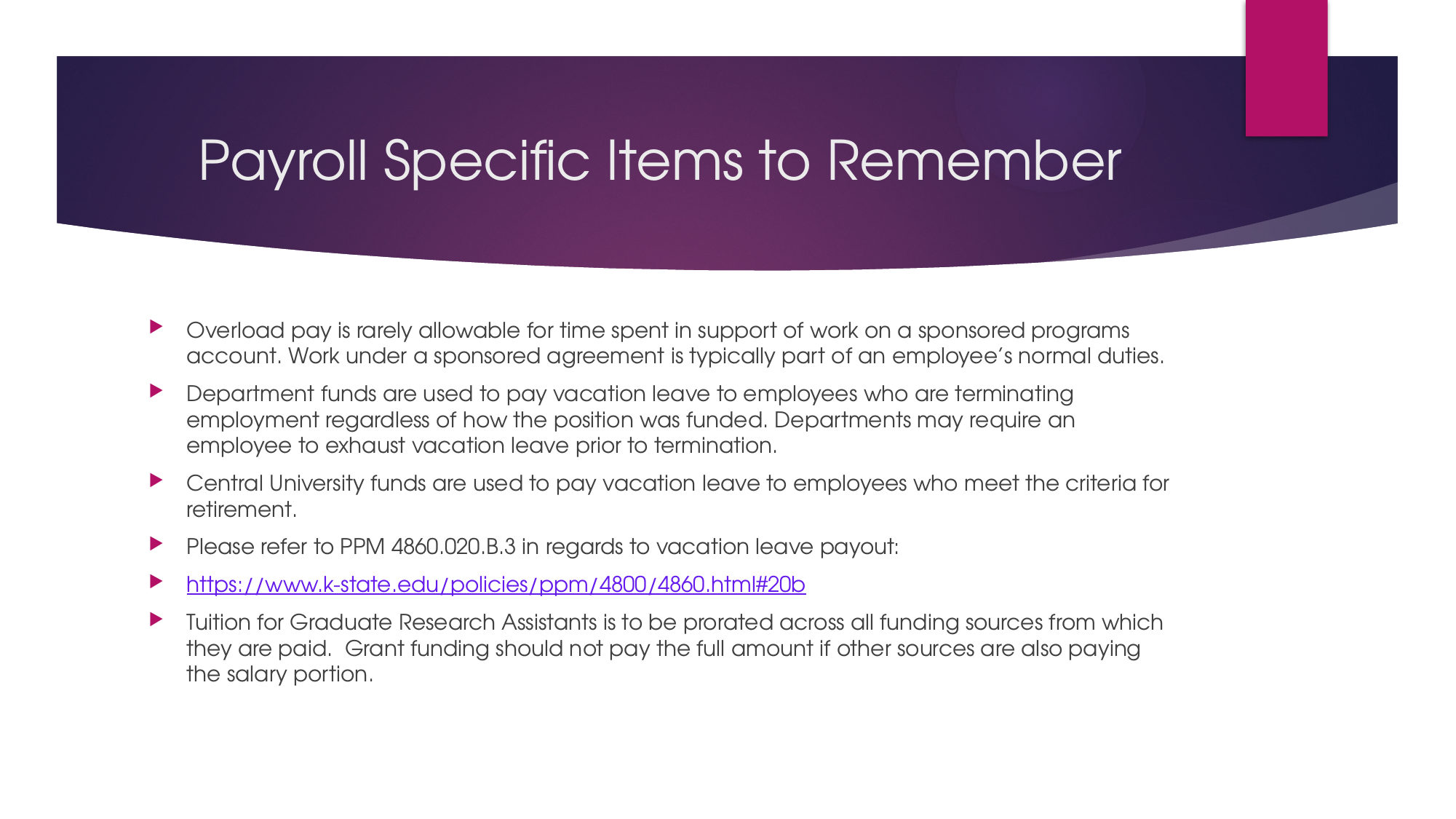

# Payroll Specific Items to Remember
Overload pay is rarely allowable for time spent in support of work on a sponsored programs account. Work under a sponsored agreement is typically part of an employee’s normal duties.
Department funds are used to pay vacation leave to employees who are terminating employment regardless of how the position was funded. Departments may require an employee to exhaust vacation leave prior to termination.
Central University funds are used to pay vacation leave to employees who meet the criteria for retirement.
Please refer to PPM 4860.020.B.3 in regards to vacation leave payout:
https://www.k-state.edu/policies/ppm/4800/4860.html#20b
Tuition for Graduate Research Assistants is to be prorated across all funding sources from which they are paid.  Grant funding should not pay the full amount if other sources are also paying the salary portion.